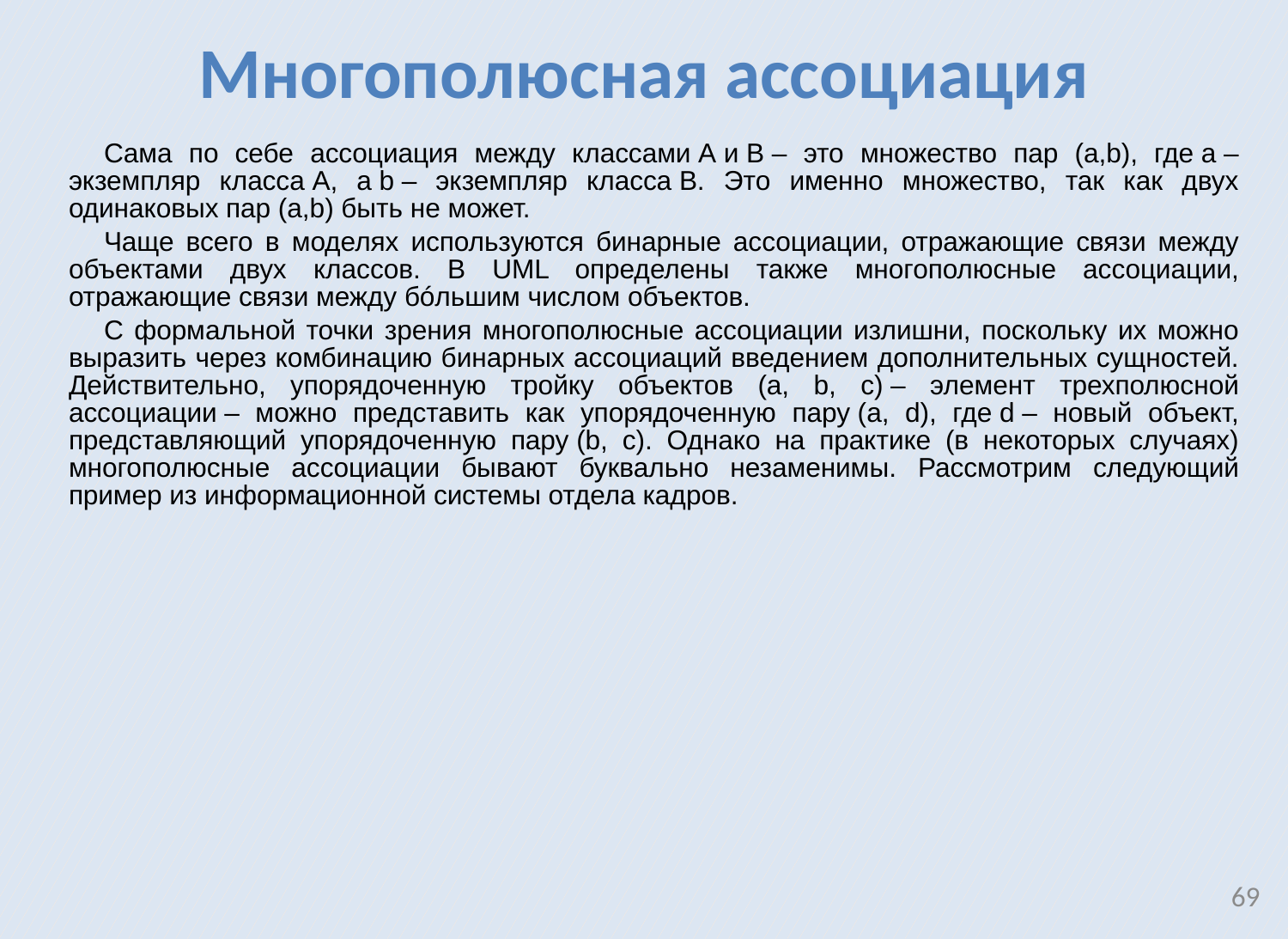

Многополюсная ассоциация
Сама по себе ассоциация между классами A и B ‒ это множество пар (a,b), где a ‒ экземпляр класса A, а b ‒ экземпляр класса B. Это именно множество, так как двух одинаковых пар (a,b) быть не может.
Чаще всего в моделях используются бинарные ассоциации, отражающие связи между объектами двух классов. В UML определены также многополюсные ассоциации, отражающие связи между бóльшим числом объектов.
С формальной точки зрения многополюсные ассоциации излишни, поскольку их можно выразить через комбинацию бинарных ассоциаций введением дополнительных сущностей. Действительно, упорядоченную тройку объектов (a, b, c) ‒ элемент трехполюсной ассоциации ‒ можно представить как упорядоченную пару (a, d), где d ‒ новый объект, представляющий упорядоченную пару (b, c). Однако на практике (в некоторых случаях) многополюсные ассоциации бывают буквально незаменимы. Рассмотрим следующий пример из информационной системы отдела кадров.
69